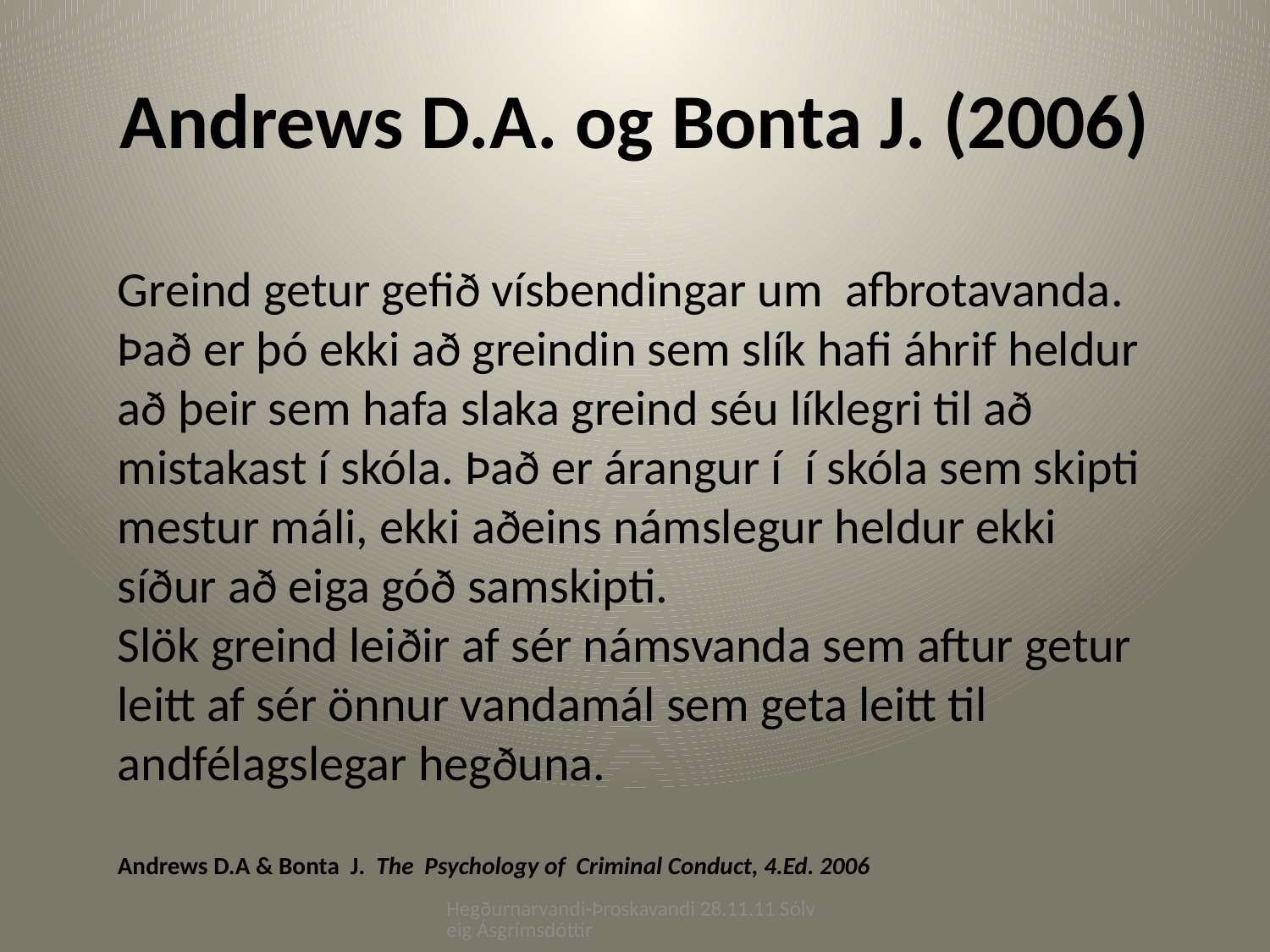

# Andrews D.A. og Bonta J. (2006)
Greind getur gefið vísbendingar um  afbrotavanda. Það er þó ekki að greindin sem slík hafi áhrif heldur að þeir sem hafa slaka greind séu líklegri til að mistakast í skóla. Það er árangur í  í skóla sem skipti mestur máli, ekki aðeins námslegur heldur ekki síður að eiga góð samskipti.
Slök greind leiðir af sér námsvanda sem aftur getur leitt af sér önnur vandamál sem geta leitt til andfélagslegar hegðuna.

Andrews D.A & Bonta  J.  The  Psychology of  Criminal Conduct, 4.Ed. 2006

Hegðurnarvandi-Þroskavandi 28.11.11 Sólveig Ásgrímsdóttir